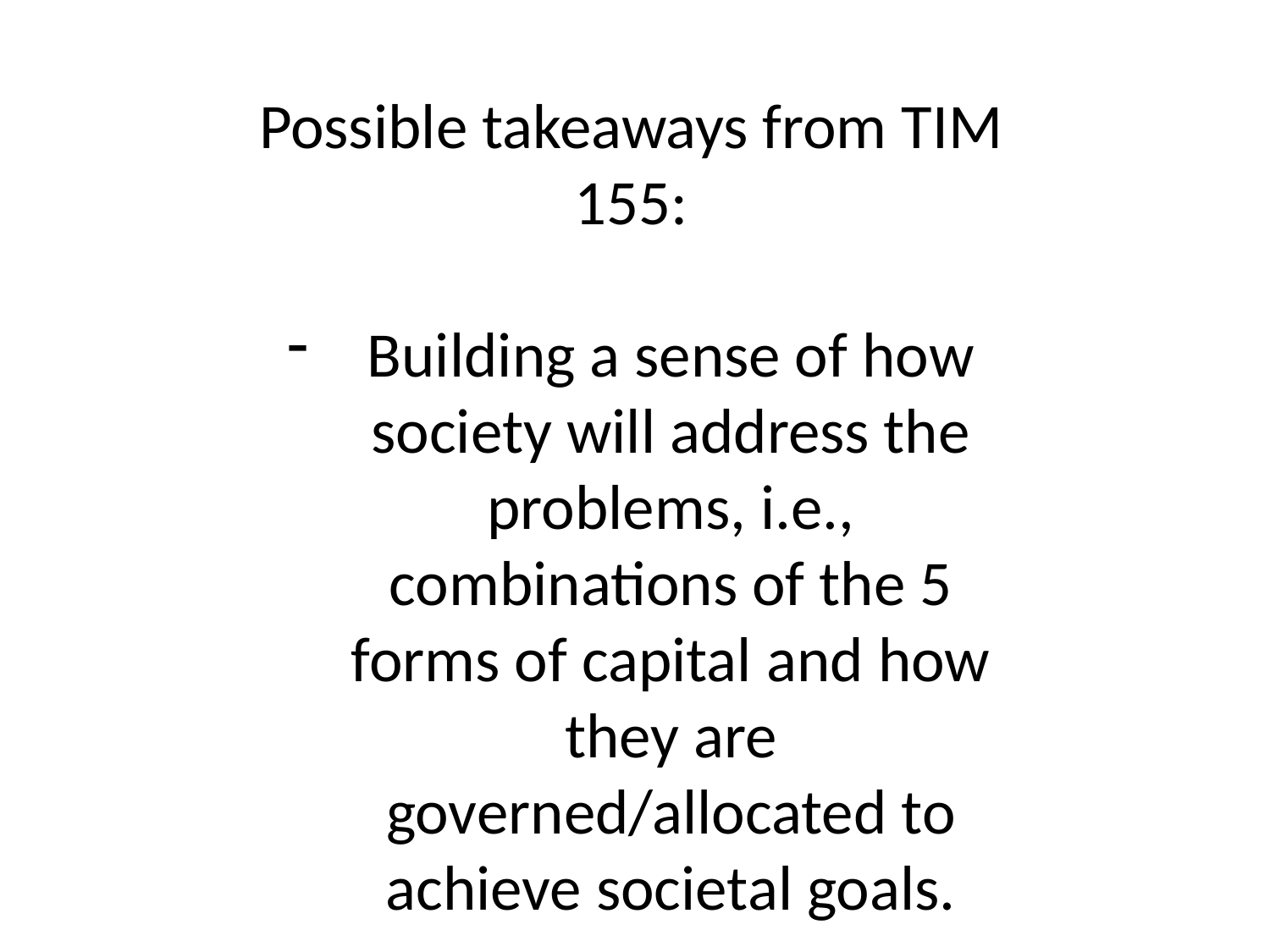

Possible takeaways from TIM 155:

Building a sense of how society will address the problems, i.e., combinations of the 5 forms of capital and how they are governed/allocated to achieve societal goals.